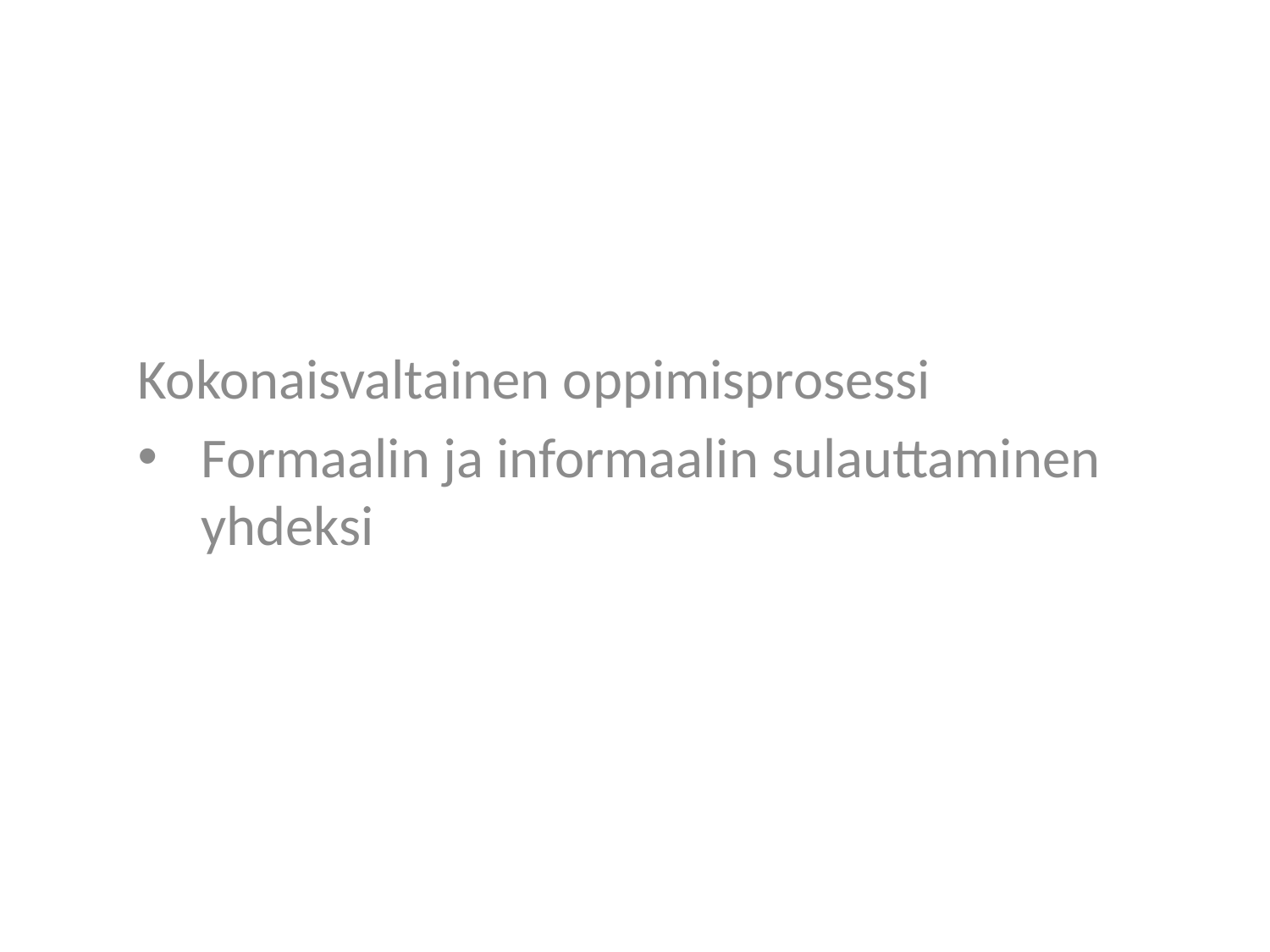

Kokonaisvaltainen oppimisprosessi
Formaalin ja informaalin sulauttaminen yhdeksi